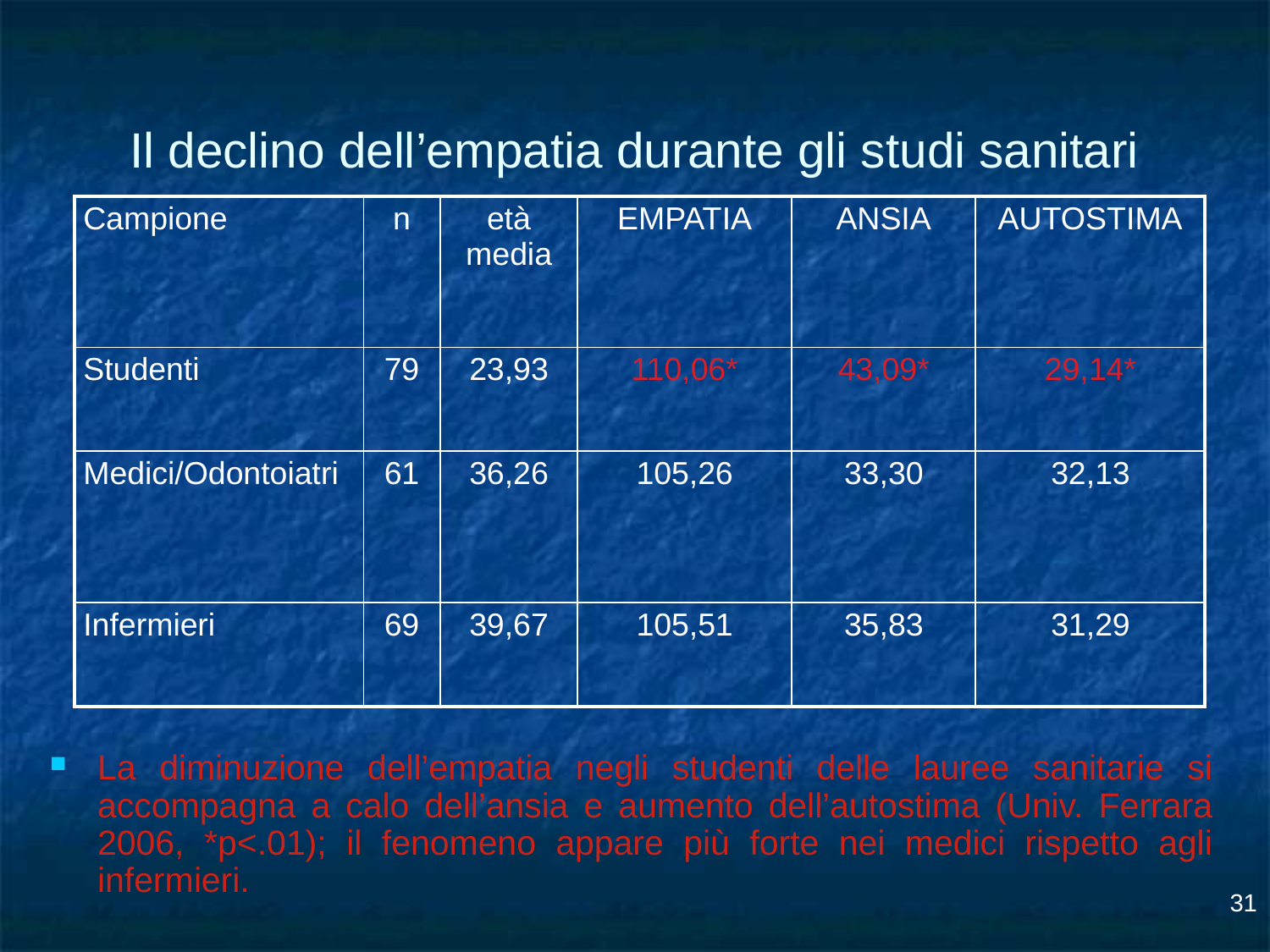

# Il declino dell’empatia durante gli studi sanitari
| Campione | n | età media | EMPATIA | ANSIA | AUTOSTIMA |
| --- | --- | --- | --- | --- | --- |
| Studenti | 79 | 23,93 | 110,06\* | 43,09\* | 29,14\* |
| Medici/Odontoiatri | 61 | 36,26 | 105,26 | 33,30 | 32,13 |
| Infermieri | 69 | 39,67 | 105,51 | 35,83 | 31,29 |
La diminuzione dell’empatia negli studenti delle lauree sanitarie si accompagna a calo dell’ansia e aumento dell’autostima (Univ. Ferrara 2006, *p<.01); il fenomeno appare più forte nei medici rispetto agli infermieri.
31